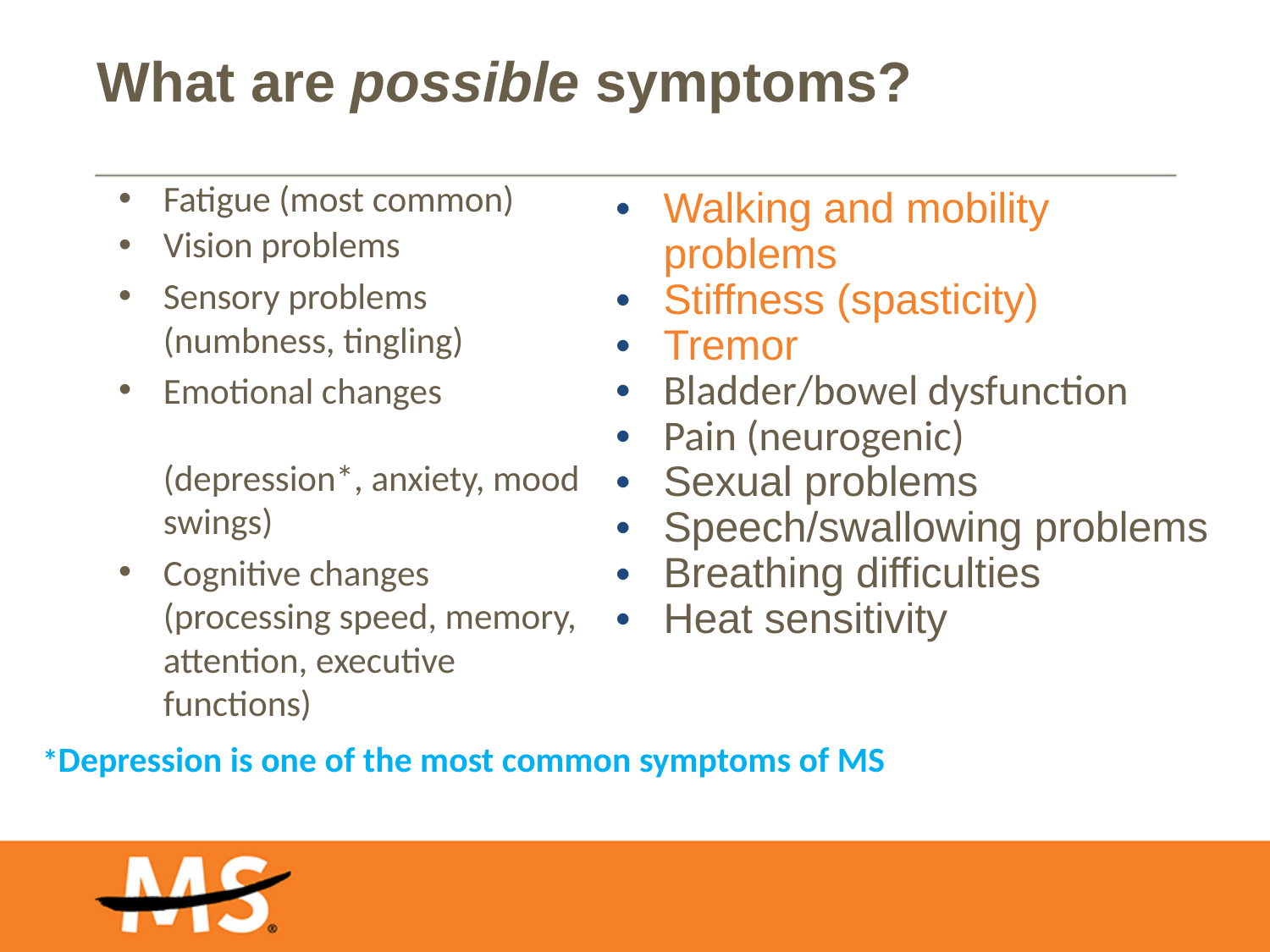

# What are possible symptoms?
Fatigue (most common)
Vision problems
Sensory problems (numbness, tingling)
Emotional changes                                                        (depression*, anxiety, mood swings)
Cognitive changes (processing speed, memory, attention, executive functions)

Walking and mobility problems
Stiffness (spasticity)
Tremor
Bladder/bowel dysfunction
Pain (neurogenic)
Sexual problems
Speech/swallowing problems
Breathing difficulties
Heat sensitivity

*Depression is one of the most common symptoms of MS